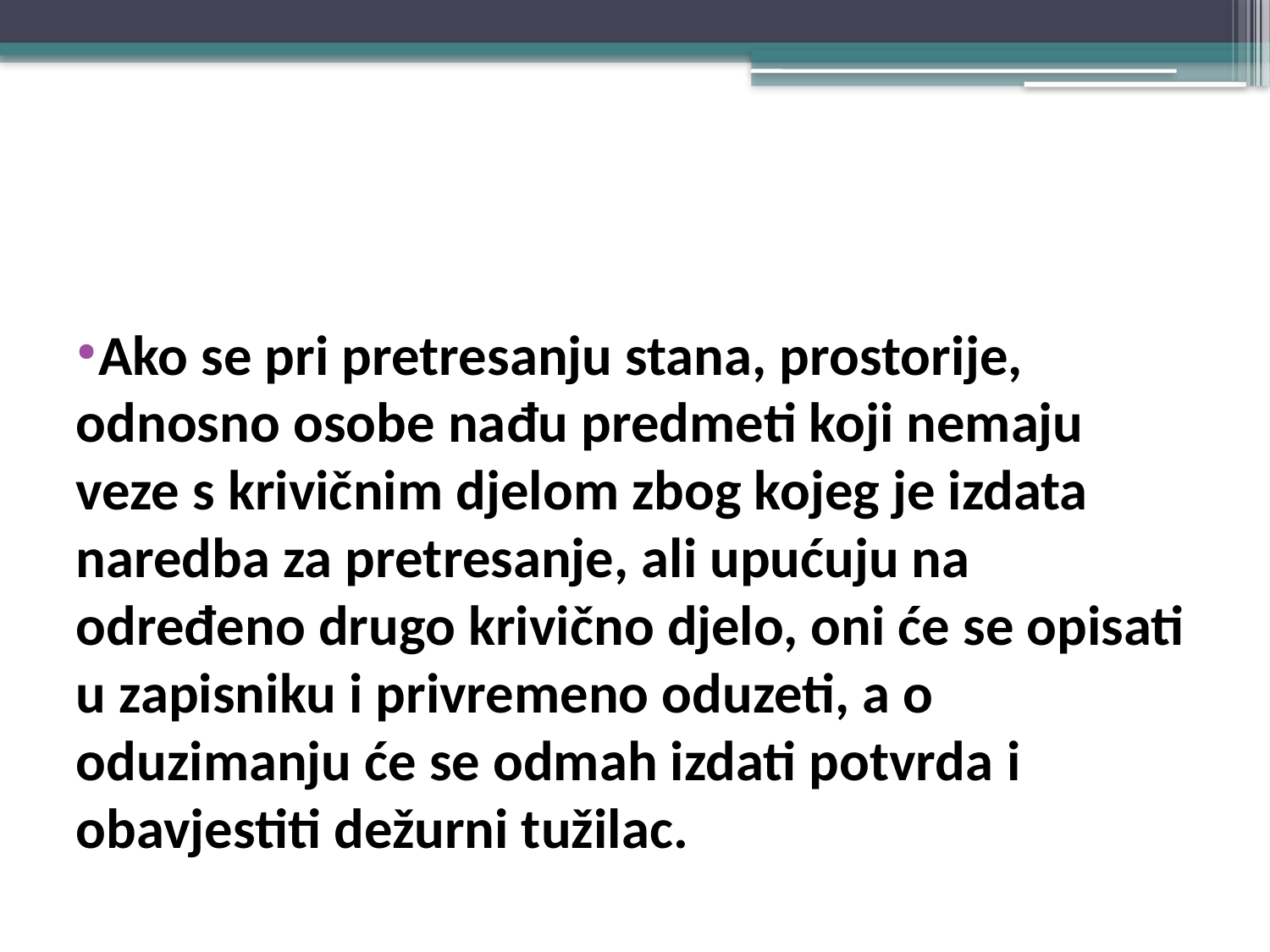

#
Ako se pri pretresanju stana, prostorije, odnosno osobe nađu predmeti koji nemaju veze s krivičnim djelom zbog kojeg je izdata naredba za pretresanje, ali upućuju na određeno drugo krivično djelo, oni će se opisati u zapisniku i privremeno oduzeti, a o oduzimanju će se odmah izdati potvrda i obavjestiti dežurni tužilac.